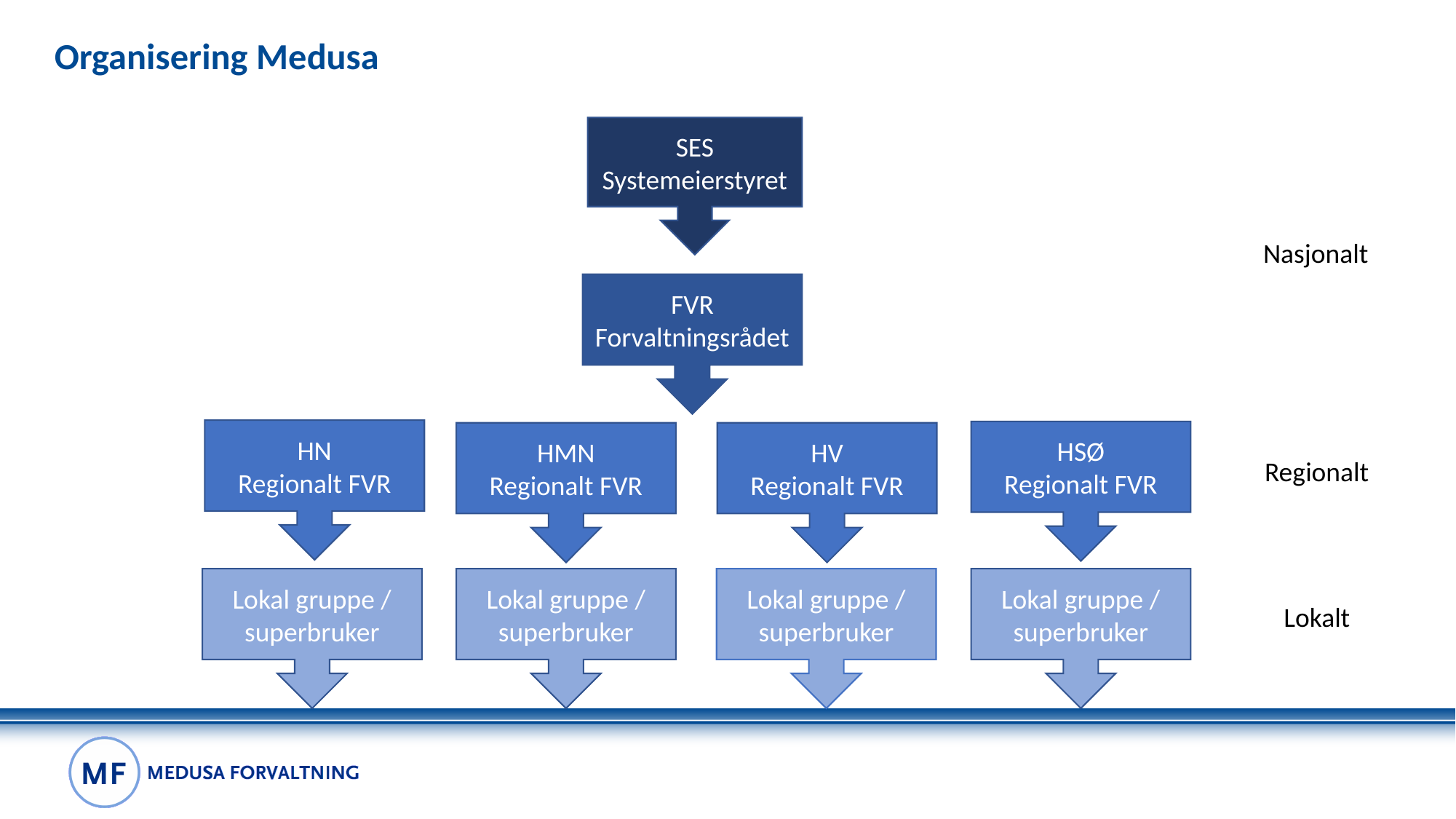

# Organisering Medusa
SES
Systemeierstyret
Nasjonalt
FVR
Forvaltningsrådet
HN
Regionalt FVR
HSØ
Regionalt FVR
HMN
Regionalt FVR
HV
Regionalt FVR
Regionalt
Lokal gruppe / superbruker
Lokal gruppe / superbruker
Lokal gruppe / superbruker
Lokal gruppe / superbruker
Lokalt